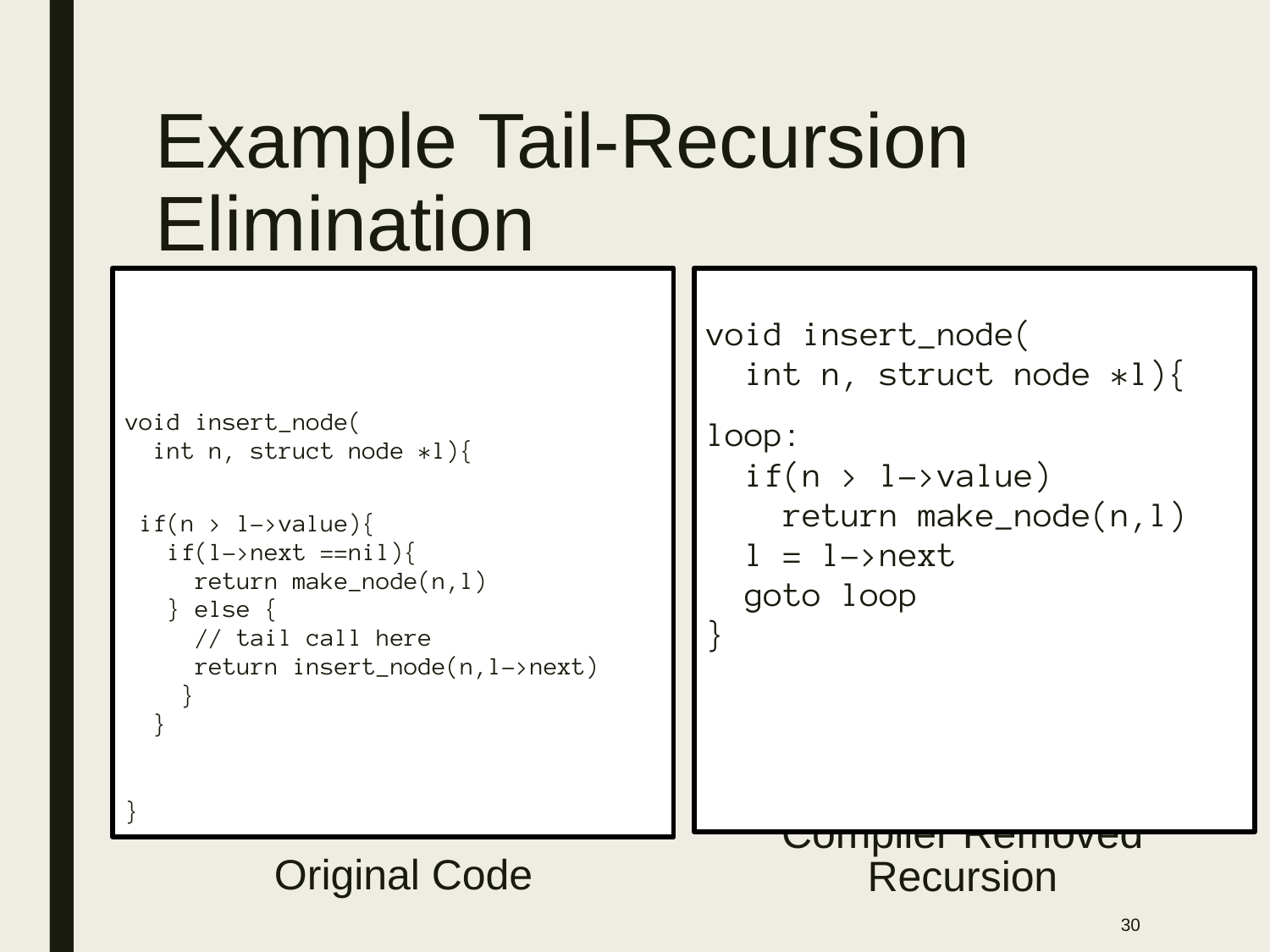

# Example Tail-Recursion Elimination

void insert_node(
  int n, struct node *l){
 if(n > l->value){
   if(l->next ==nil){
     return make_node(n,l)
   } else {
     // tail call here
     return insert_node(n,l->next)
    }
  }

}
void insert_node(
  int n, struct node *l){
loop:
  if(n > l->value)
    return make_node(n,l)
  l = l->next
  goto loop
}
Compiler Removed Recursion
Original Code
30